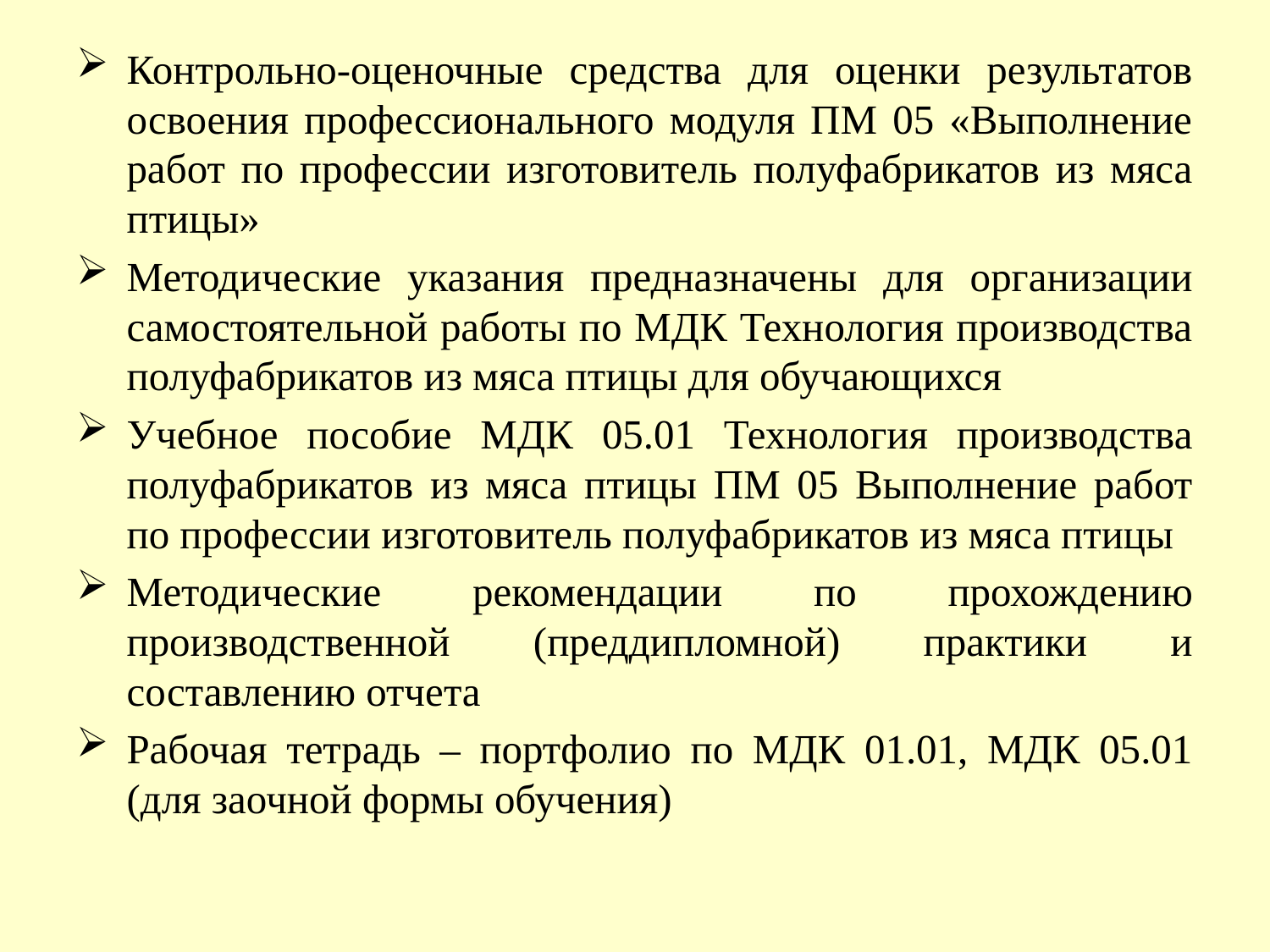

Контрольно-оценочные средства для оценки результатов освоения профессионального модуля ПМ 05 «Выполнение работ по профессии изготовитель полуфабрикатов из мяса птицы»
Методические указания предназначены для организации самостоятельной работы по МДК Технология производства полуфабрикатов из мяса птицы для обучающихся
Учебное пособие МДК 05.01 Технология производства полуфабрикатов из мяса птицы ПМ 05 Выполнение работ по профессии изготовитель полуфабрикатов из мяса птицы
Методические рекомендации по прохождению производственной (преддипломной) практики и составлению отчета
Рабочая тетрадь – портфолио по МДК 01.01, МДК 05.01 (для заочной формы обучения)